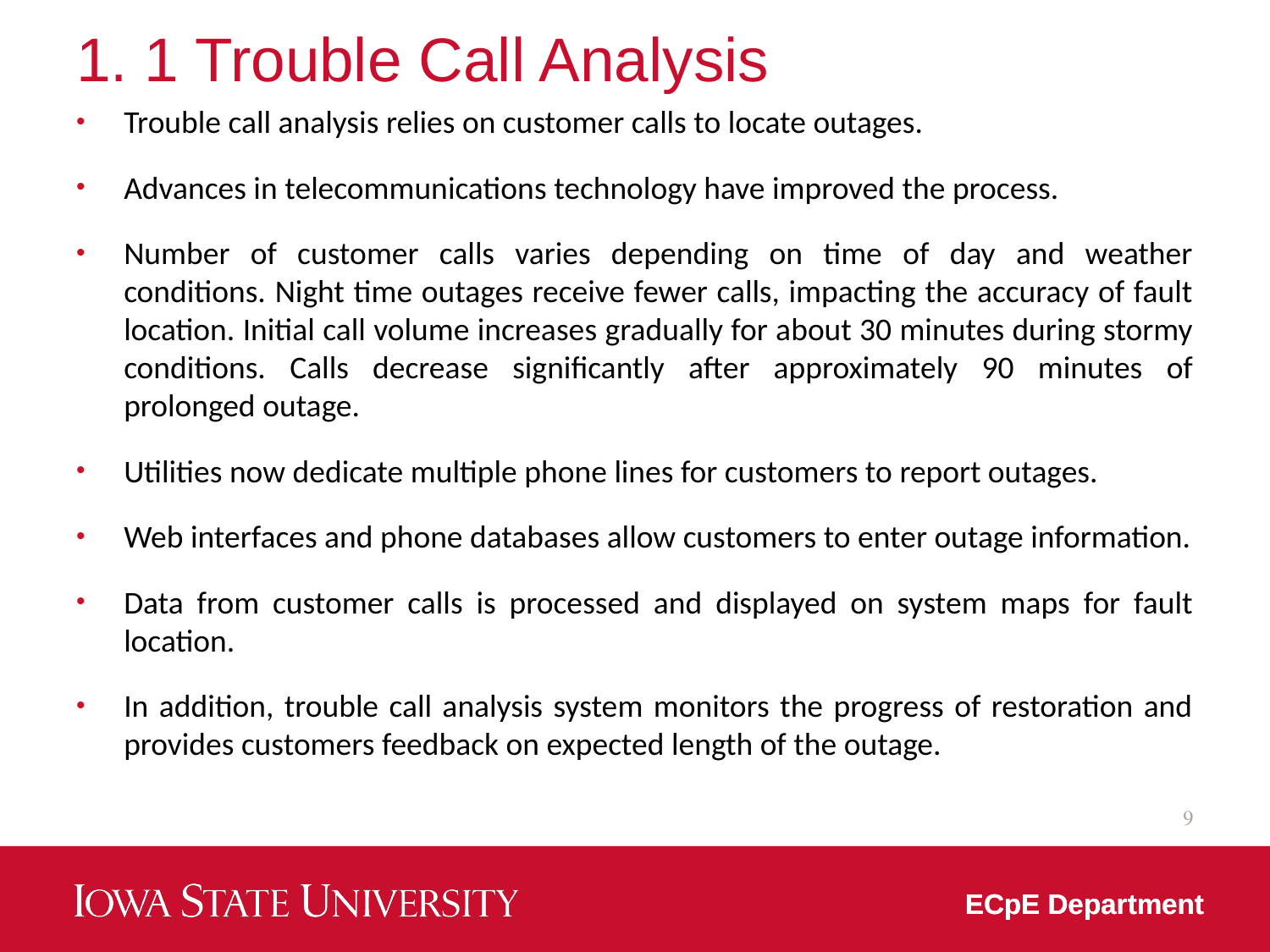

# 1. 1 Trouble Call Analysis
Trouble call analysis relies on customer calls to locate outages.
Advances in telecommunications technology have improved the process.
Number of customer calls varies depending on time of day and weather conditions. Night time outages receive fewer calls, impacting the accuracy of fault location. Initial call volume increases gradually for about 30 minutes during stormy conditions. Calls decrease significantly after approximately 90 minutes of prolonged outage.
Utilities now dedicate multiple phone lines for customers to report outages.
Web interfaces and phone databases allow customers to enter outage information.
Data from customer calls is processed and displayed on system maps for fault location.
In addition, trouble call analysis system monitors the progress of restoration and provides customers feedback on expected length of the outage.
9
ECpE Department